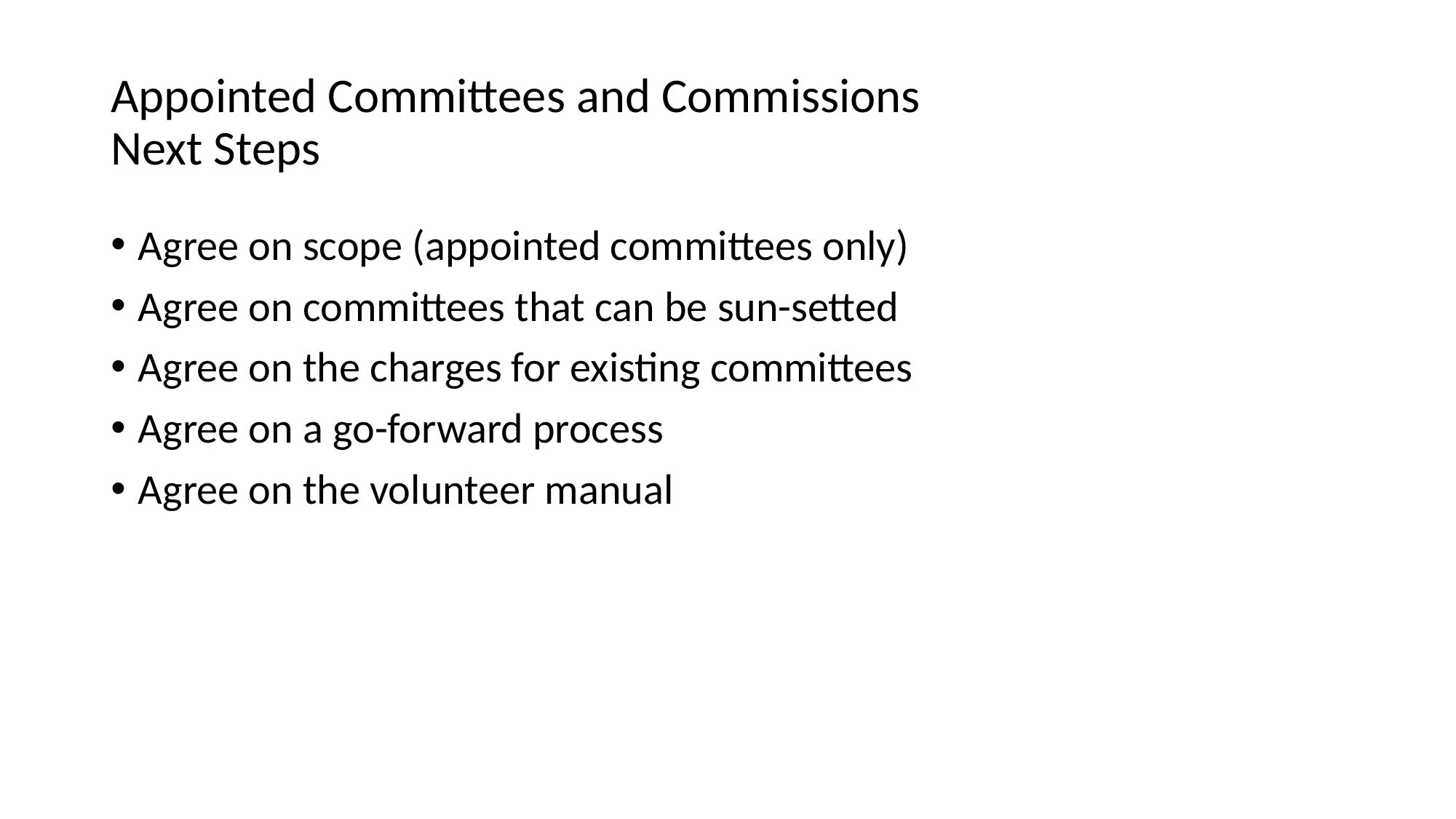

# Appointed Committees and Commissions Next Steps
Agree on scope (appointed committees only)
Agree on committees that can be sun-setted
Agree on the charges for existing committees
Agree on a go-forward process
Agree on the volunteer manual